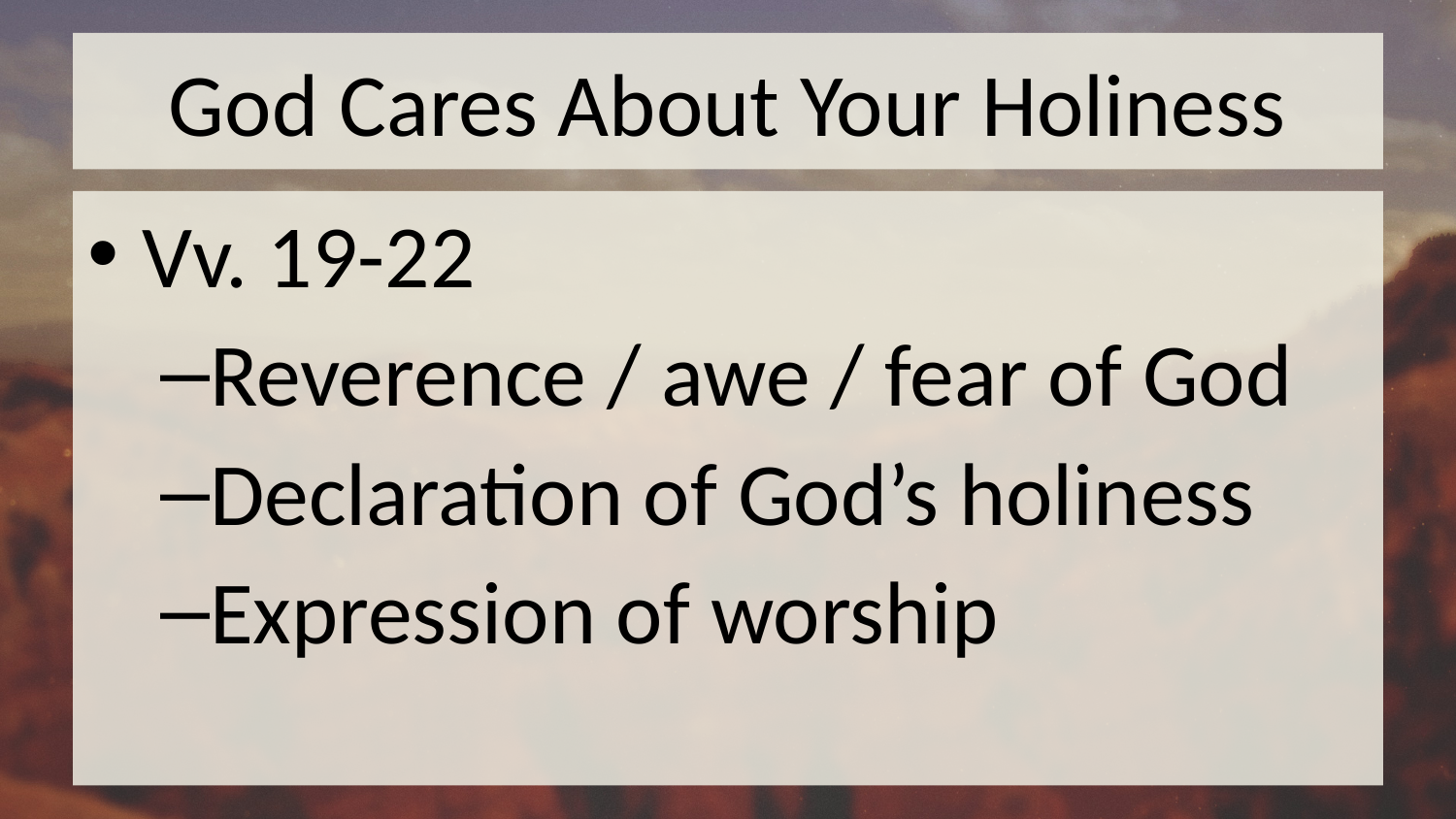

# God Cares About Your Holiness
Vv. 19-22
Reverence / awe / fear of God
Declaration of God’s holiness
Expression of worship